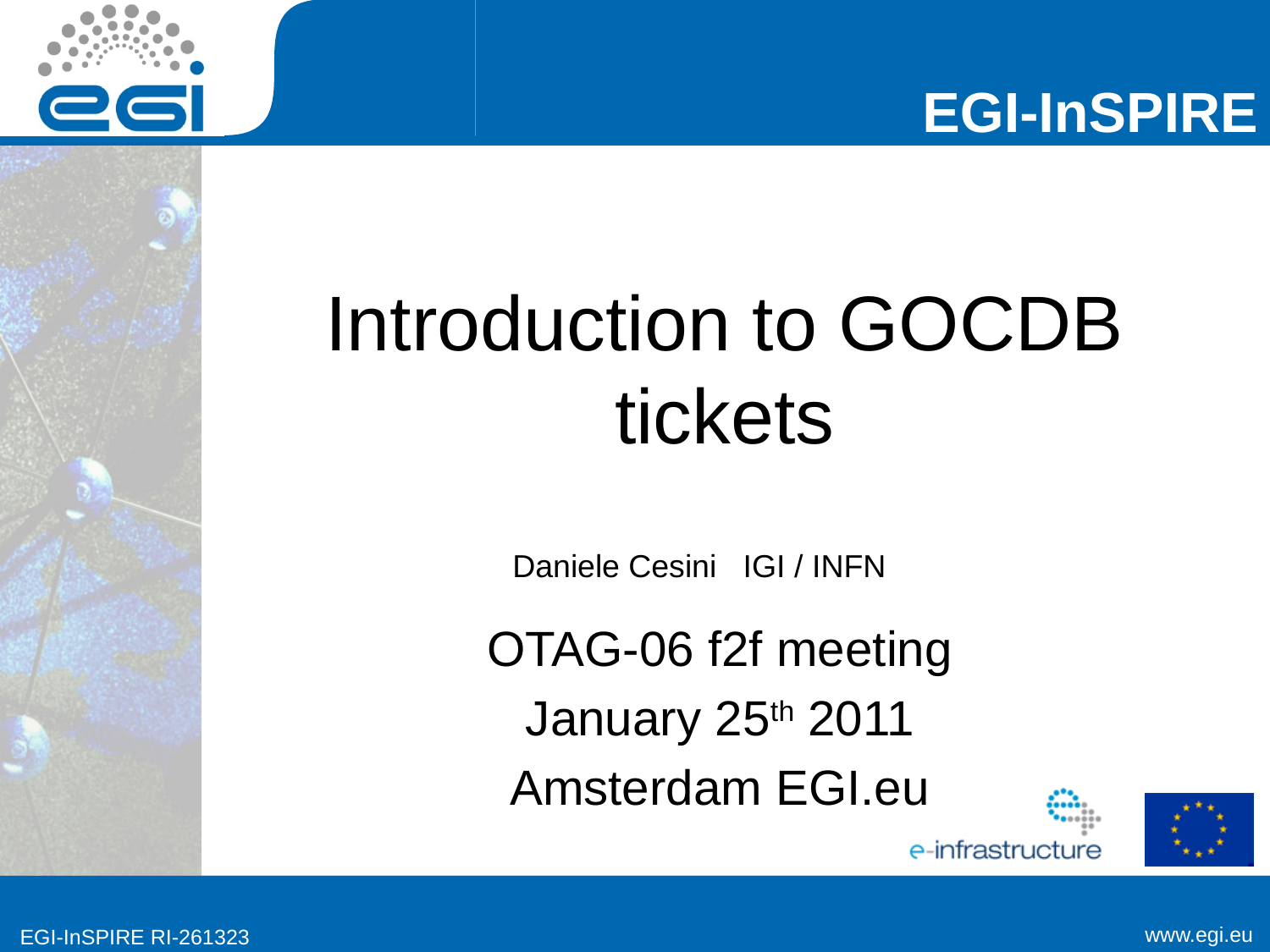

# Introduction to GOCDB tickets
Daniele Cesini   IGI / INFN
OTAG-06 f2f meeting
January 25th 2011
Amsterdam EGI.eu